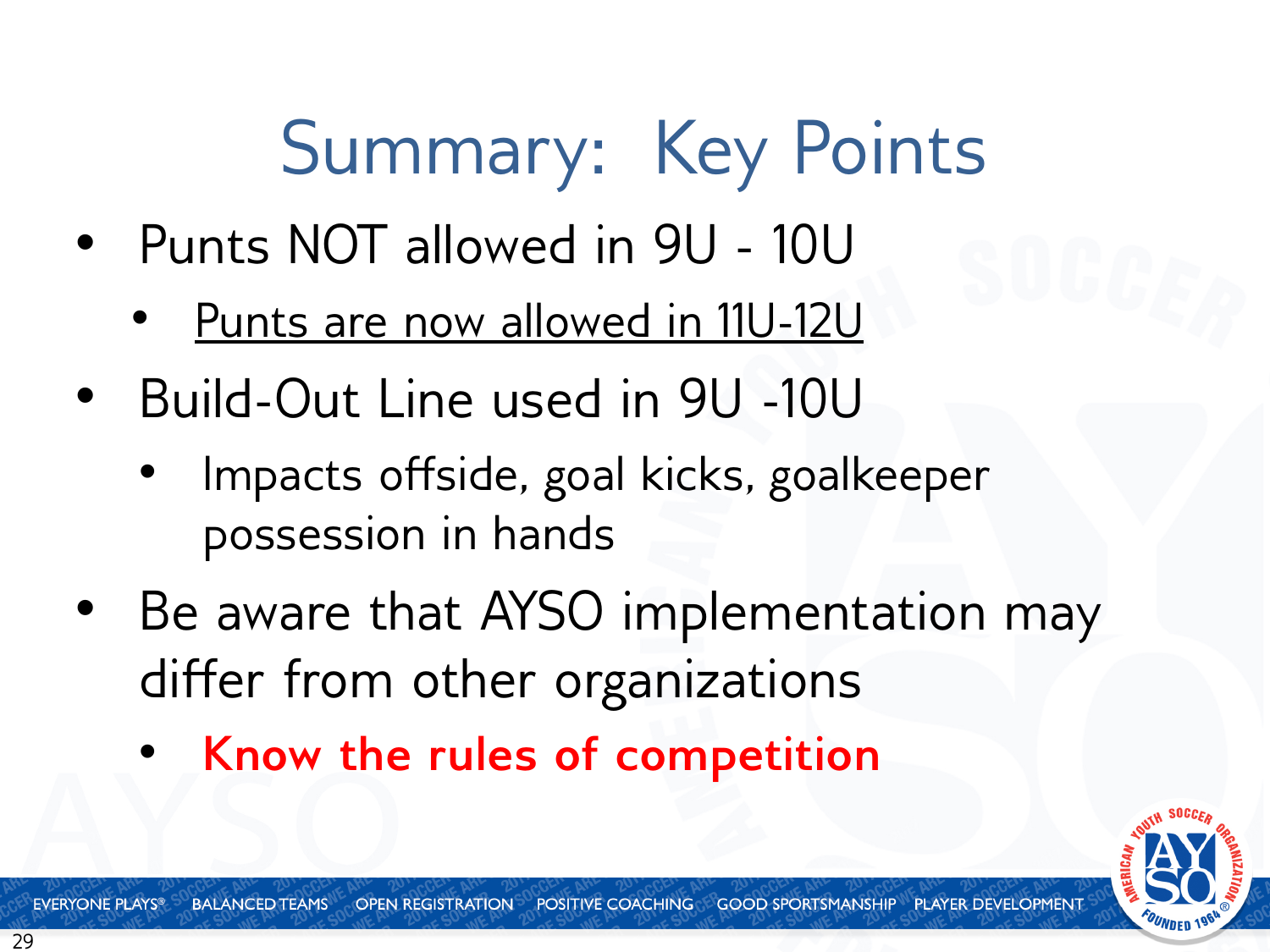

# Summary:  Key Points
Punts NOT allowed in 9U - 10U
Punts are now allowed in 11U-12U
Build-Out Line used in 9U -10U
Impacts offside, goal kicks, goalkeeper possession in hands
Be aware that AYSO implementation may differ from other organizations
Know the rules of competition
29